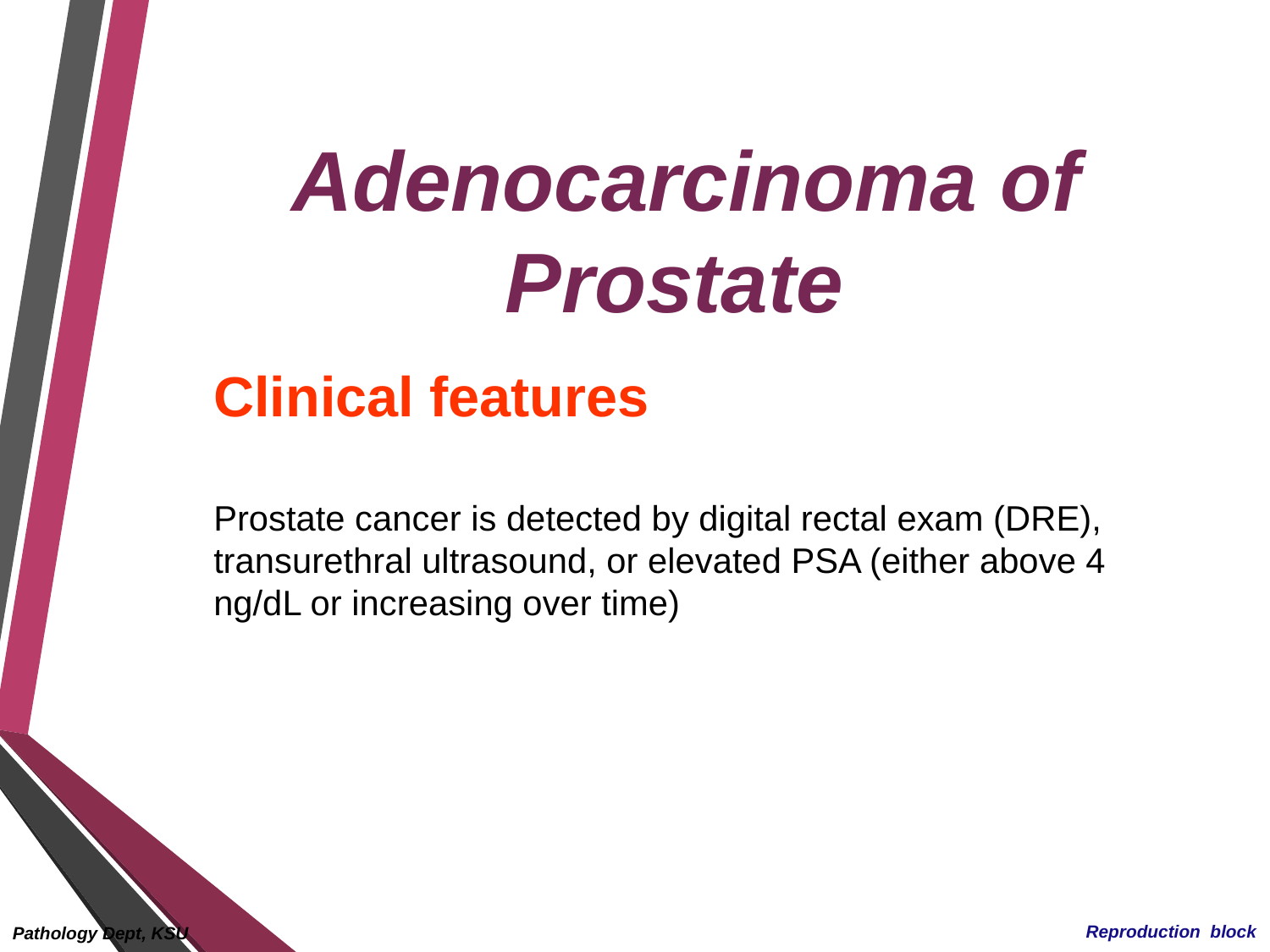

# Adenocarcinoma of Prostate
Clinical features

Prostate cancer is detected by digital rectal exam (DRE), transurethral ultrasound, or elevated PSA (either above 4 ng/dL or increasing over time)
Reproduction  block
Pathology Dept, KSU